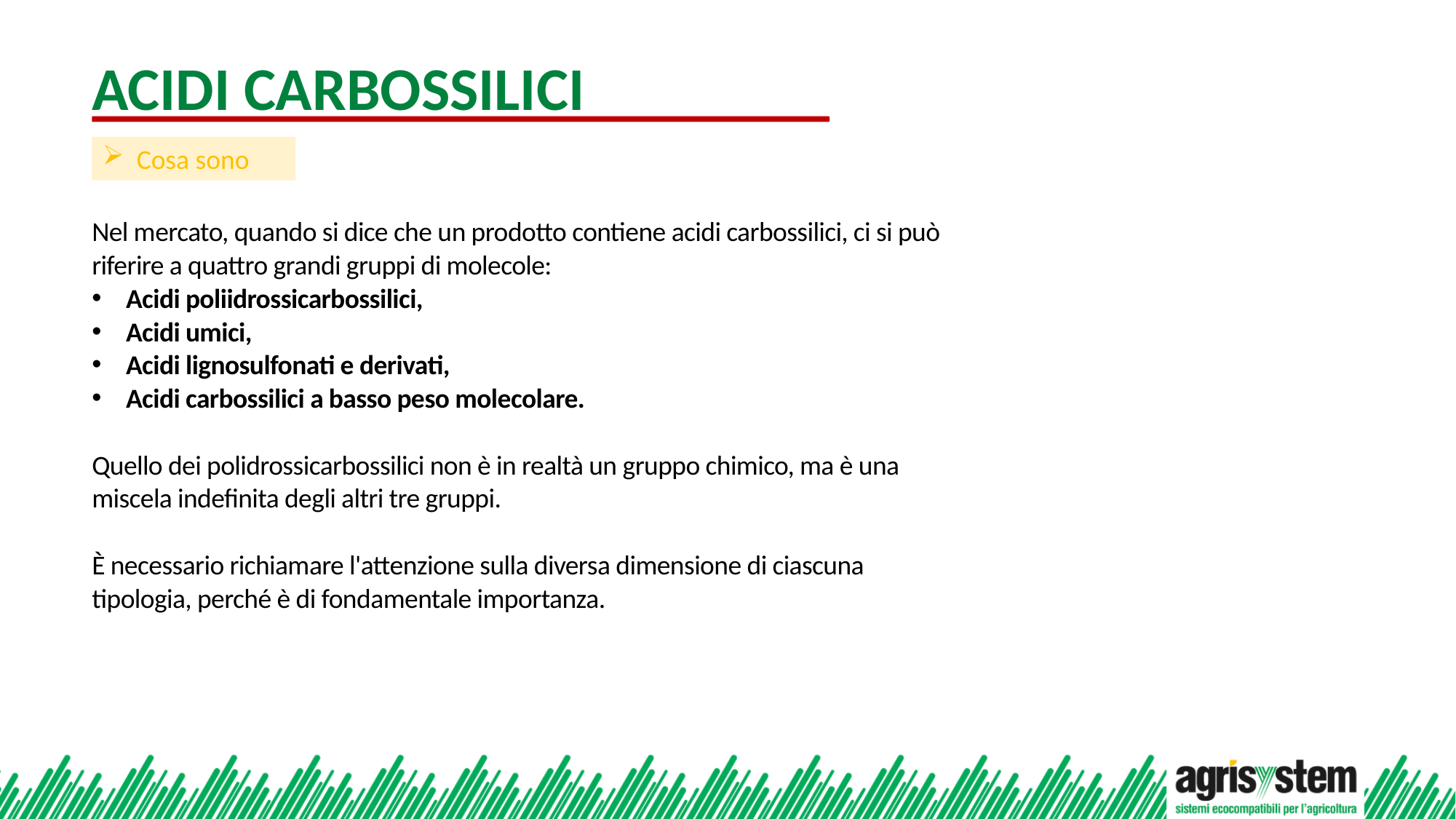

ACIDI CARBOSSILICI

Cosa sono
Nel mercato, quando si dice che un prodotto contiene acidi carbossilici, ci si può riferire a quattro grandi gruppi di molecole:
Acidi poliidrossicarbossilici,
Acidi umici,
Acidi lignosulfonati e derivati,
Acidi carbossilici a basso peso molecolare.

Quello dei polidrossicarbossilici non è in realtà un gruppo chimico, ma è una miscela indefinita degli altri tre gruppi.

È necessario richiamare l'attenzione sulla diversa dimensione di ciascuna tipologia, perché è di fondamentale importanza.